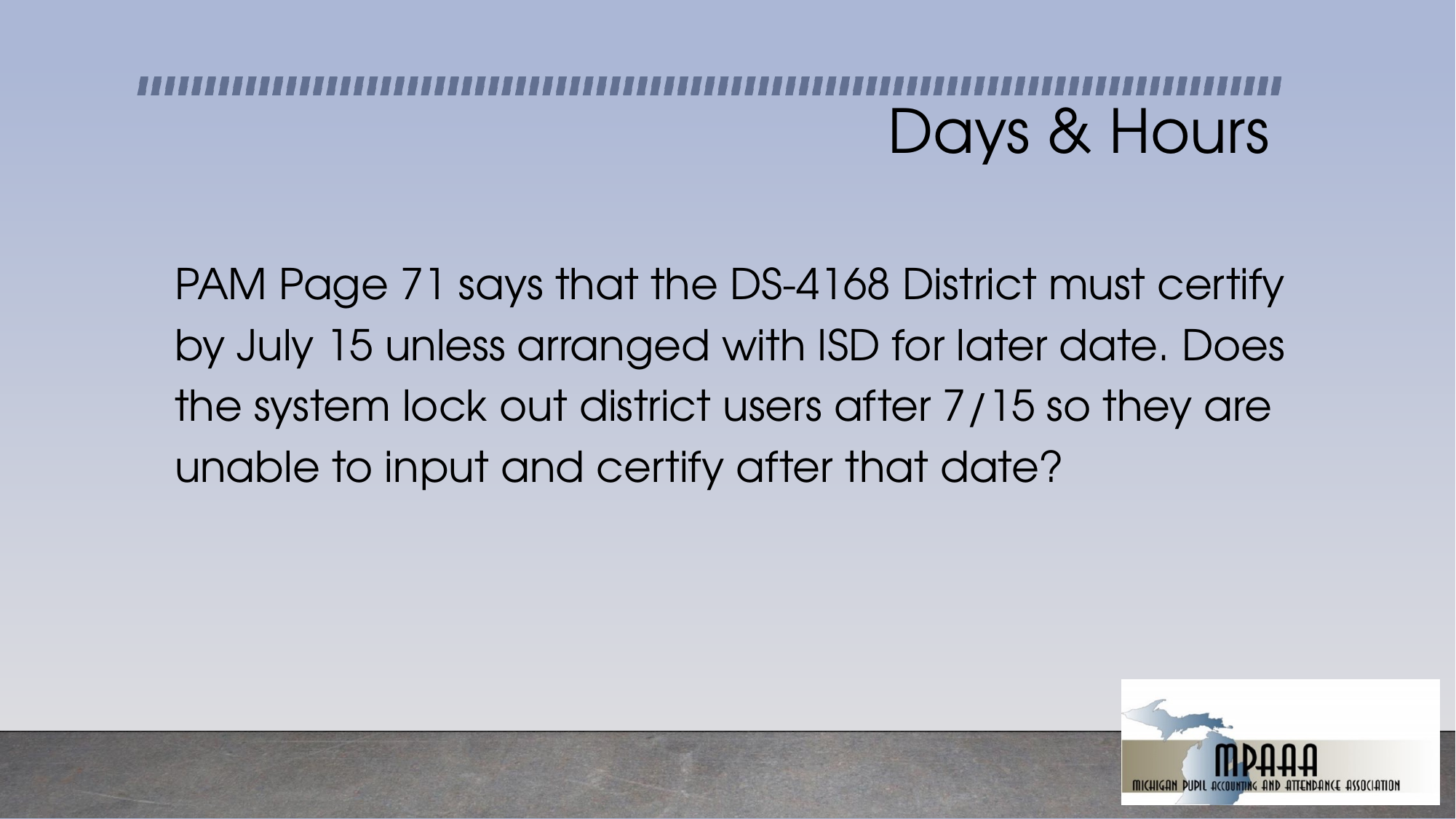

# Days & Hours
PAM Page 71 says that the DS-4168 District must certify by July 15 unless arranged with ISD for later date. Does the system lock out district users after 7/15 so they are unable to input and certify after that date?